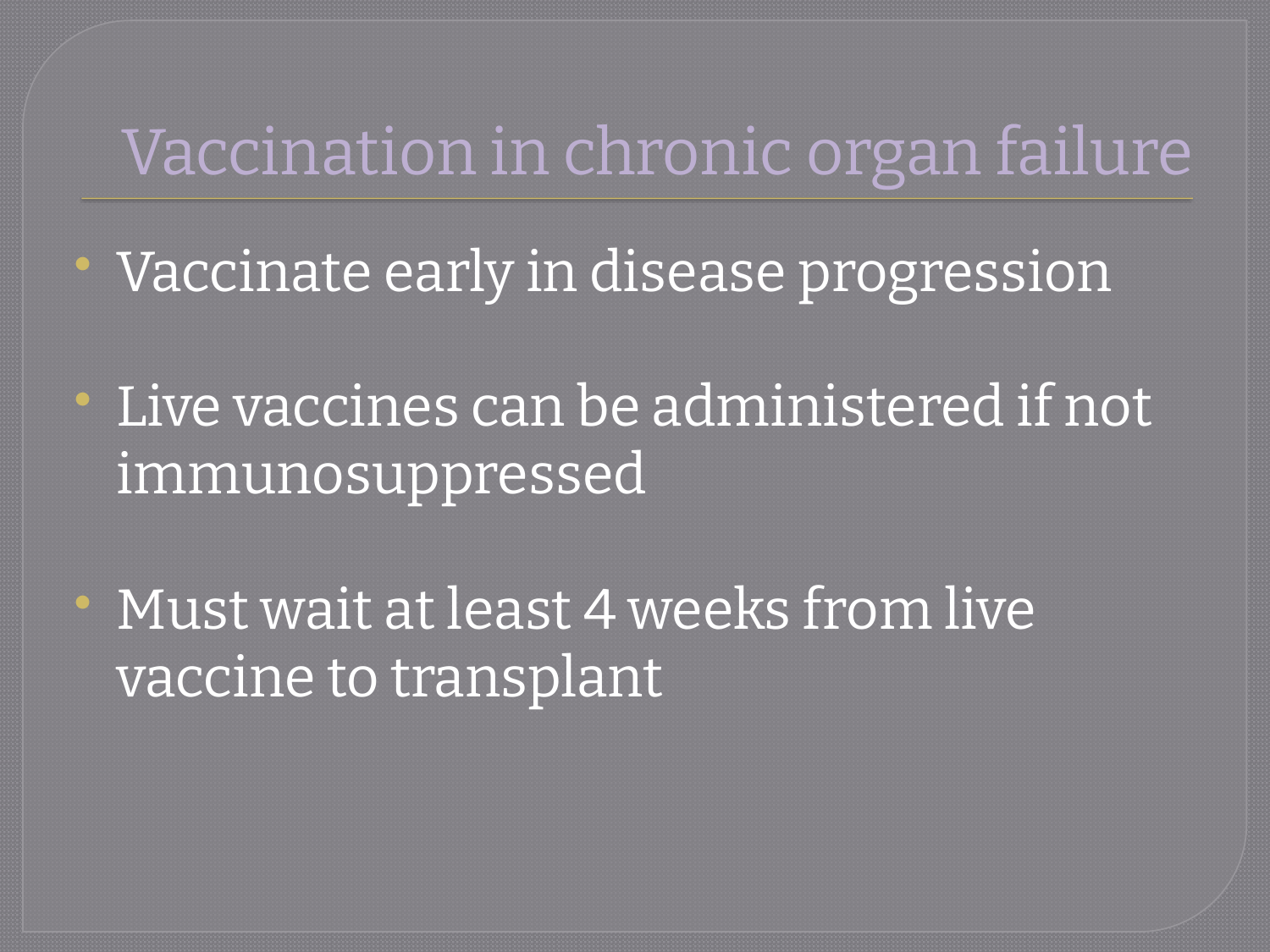

# Vaccination in chronic organ failure
Vaccinate early in disease progression

Live vaccines can be administered if not immunosuppressed

Must wait at least 4 weeks from live vaccine to transplant